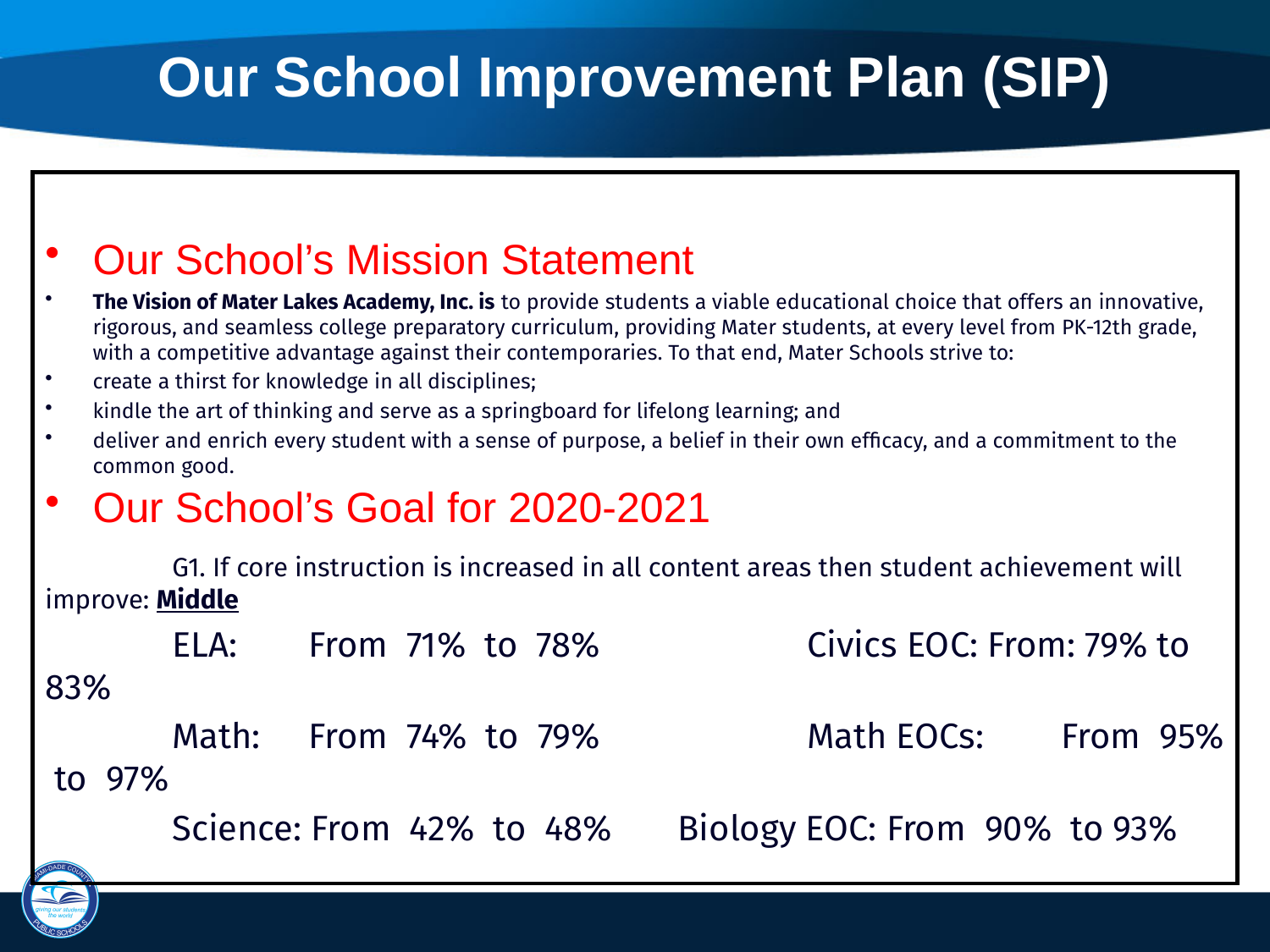

# Our School Improvement Plan (SIP)

Our School’s Mission Statement
The Vision of Mater Lakes Academy, Inc. is to provide students a viable educational choice that offers an innovative, rigorous, and seamless college preparatory curriculum, providing Mater students, at every level from PK-12th grade, with a competitive advantage against their contemporaries. To that end, Mater Schools strive to:
create a thirst for knowledge in all disciplines;
kindle the art of thinking and serve as a springboard for lifelong learning; and
deliver and enrich every student with a sense of purpose, a belief in their own efficacy, and a commitment to the common good.
Our School’s Goal for 2020-2021
	G1. If core instruction is increased in all content areas then student achievement will improve: Middle
	ELA: 	 From  71%  to  78% 		Civics EOC: From: 79% to 83%
	Math: 	 From  74%  to  79% 		Math EOCs: 	From  95%  to  97%
	Science: From  42%  to  48%       Biology EOC: From  90%  to 93%